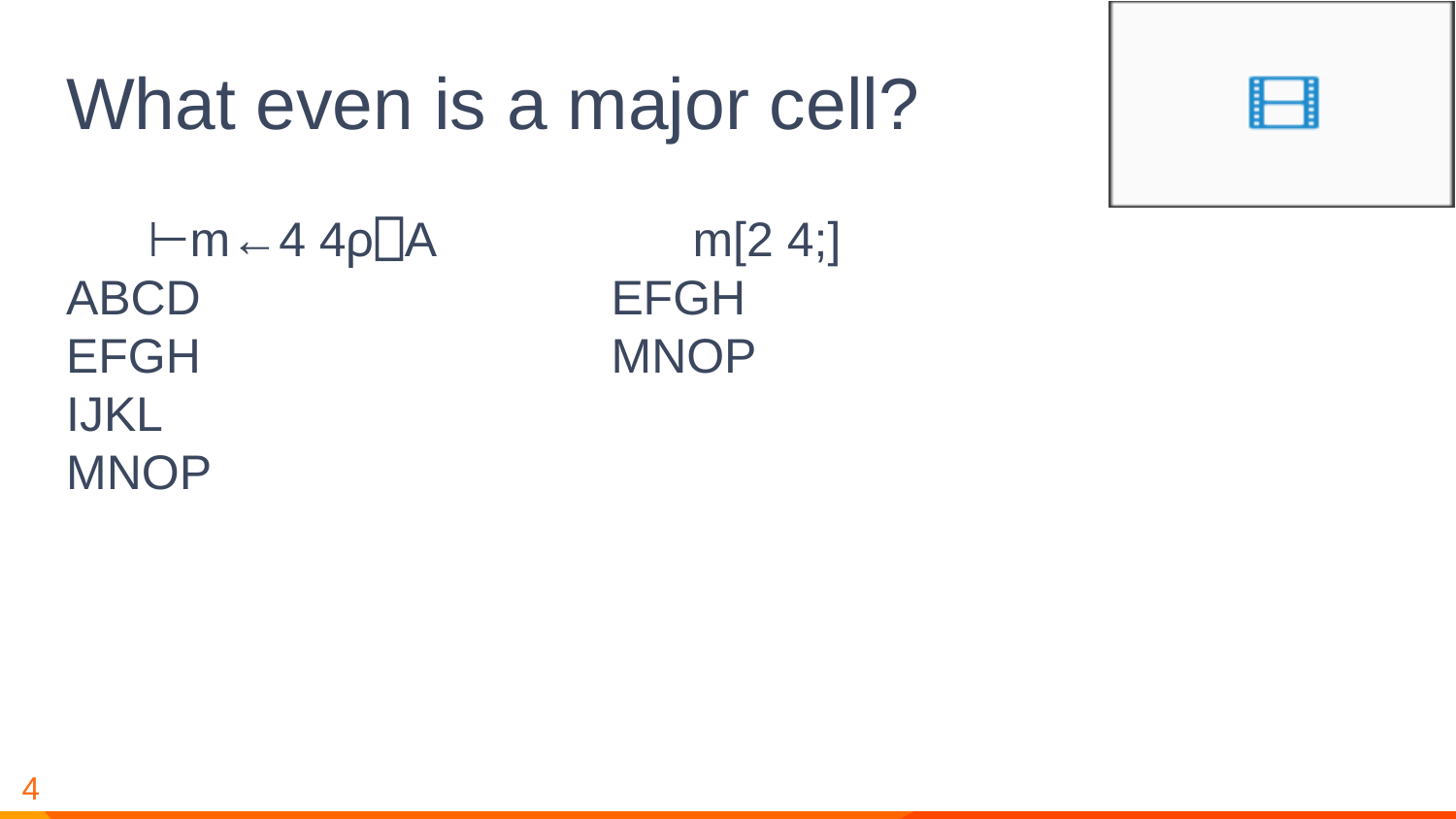

# What even is a major cell?
      m[2 4;]
EFGH
MNOP
      ⊢m←4 4⍴⎕A
ABCD
EFGH
IJKL
MNOP